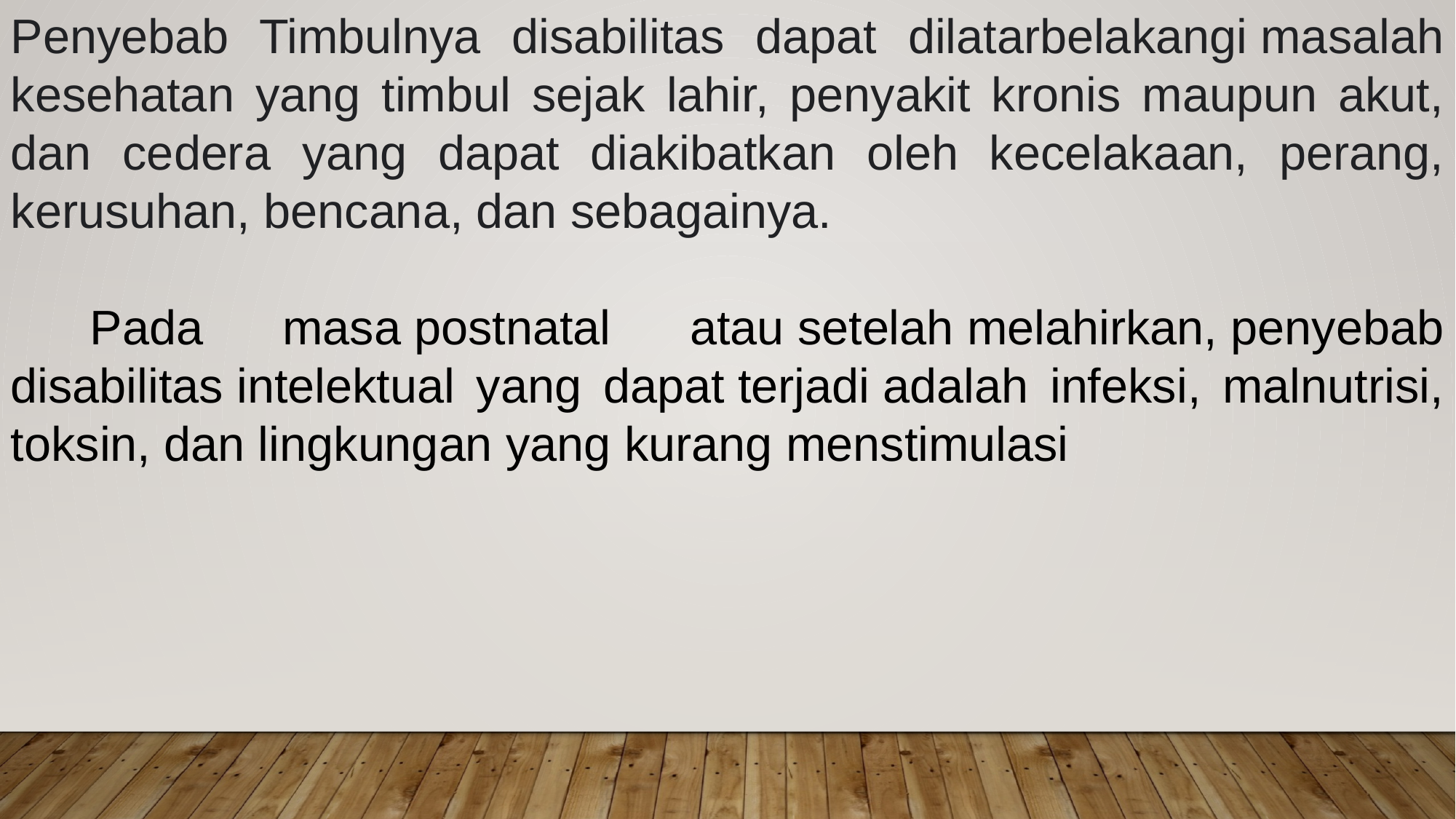

Penyebab Timbulnya disabilitas dapat dilatarbelakangi masalah kesehatan yang timbul sejak lahir, penyakit kronis maupun akut, dan cedera yang dapat diakibatkan oleh kecelakaan, perang, kerusuhan, bencana, dan sebagainya.

 Pada masa postnatal atau setelah melahirkan, penyebab disabilitas intelektual yang dapat terjadi adalah infeksi, malnutrisi, toksin, dan lingkungan yang kurang menstimulasi